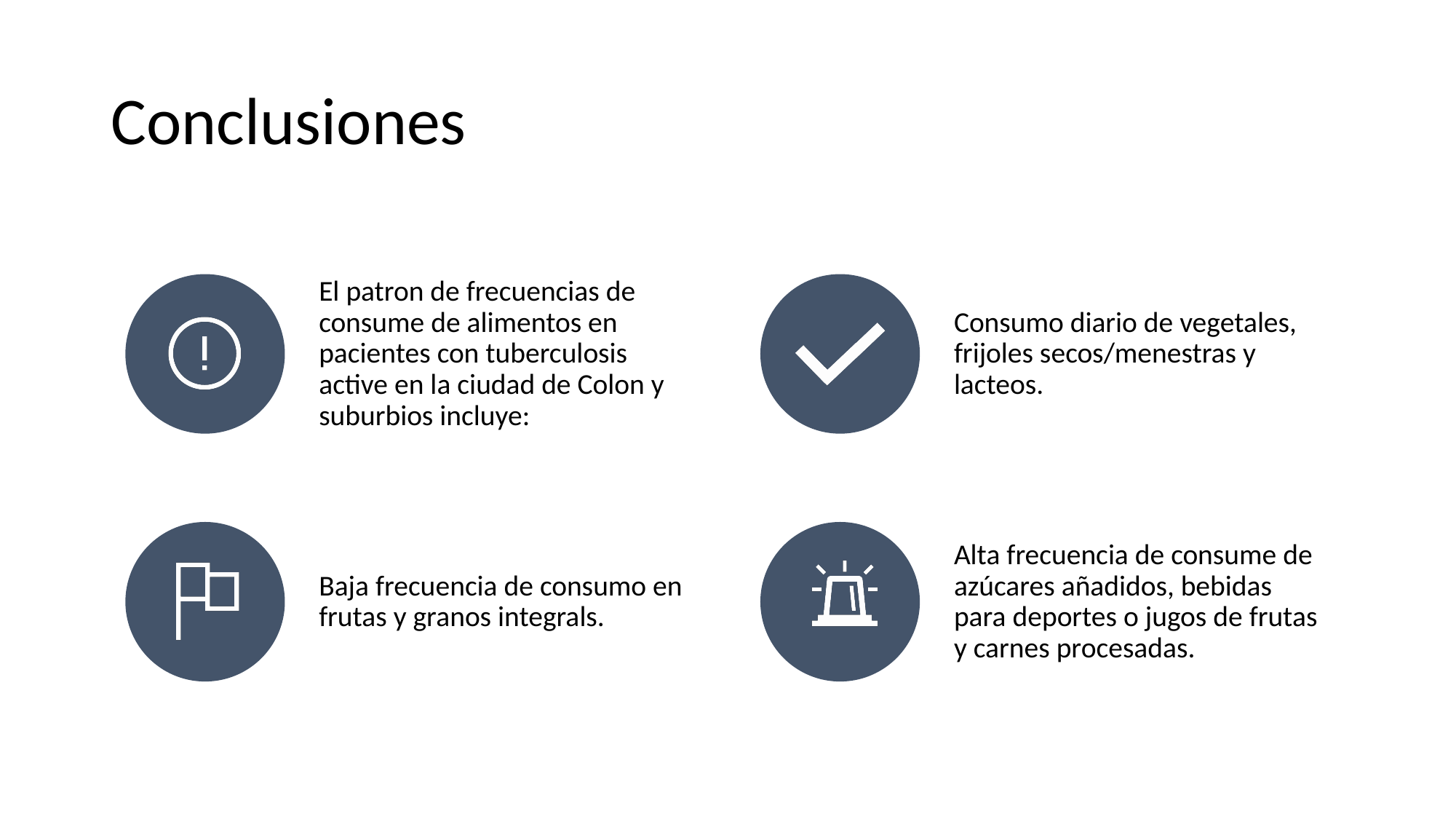

# Conclusiones
El patron de frecuencias de consume de alimentos en pacientes con tuberculosis active en la ciudad de Colon y suburbios incluye:
Consumo diario de vegetales, frijoles secos/menestras y lacteos.
Baja frecuencia de consumo en frutas y granos integrals.
Alta frecuencia de consume de azúcares añadidos, bebidas para deportes o jugos de frutas y carnes procesadas.